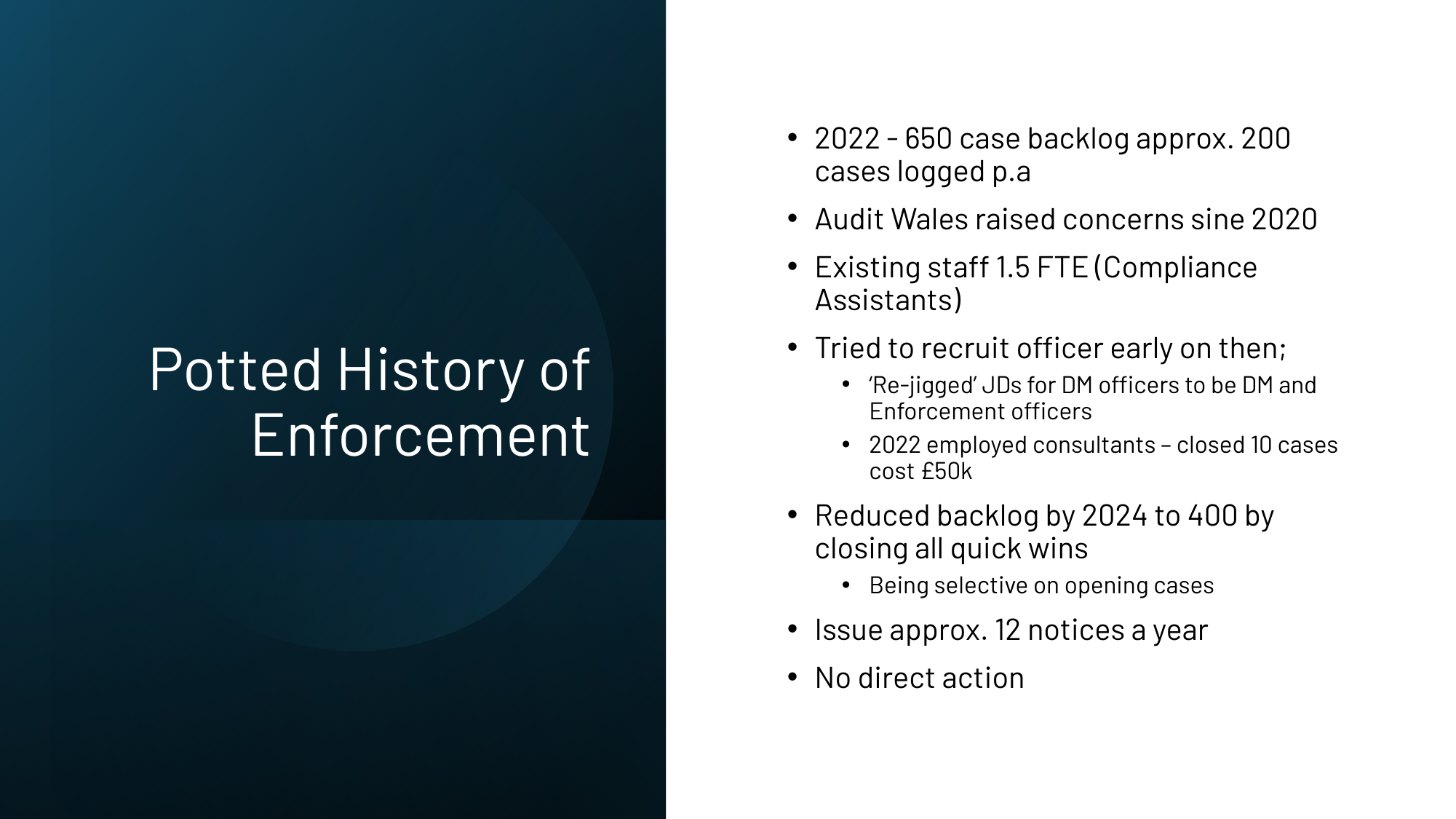

# Potted History of Enforcement

2022 - 650 case backlog approx. 200 cases logged p.a
Audit Wales raised concerns sine 2020
Existing staff 1.5 FTE (Compliance Assistants)
Tried to recruit officer early on then;
‘Re-jigged’ JDs for DM officers to be DM and Enforcement officers
2022 employed consultants – closed 10 cases cost £50k
Reduced backlog by 2024 to 400 by closing all quick wins
Being selective on opening cases
Issue approx. 12 notices a year
No direct action